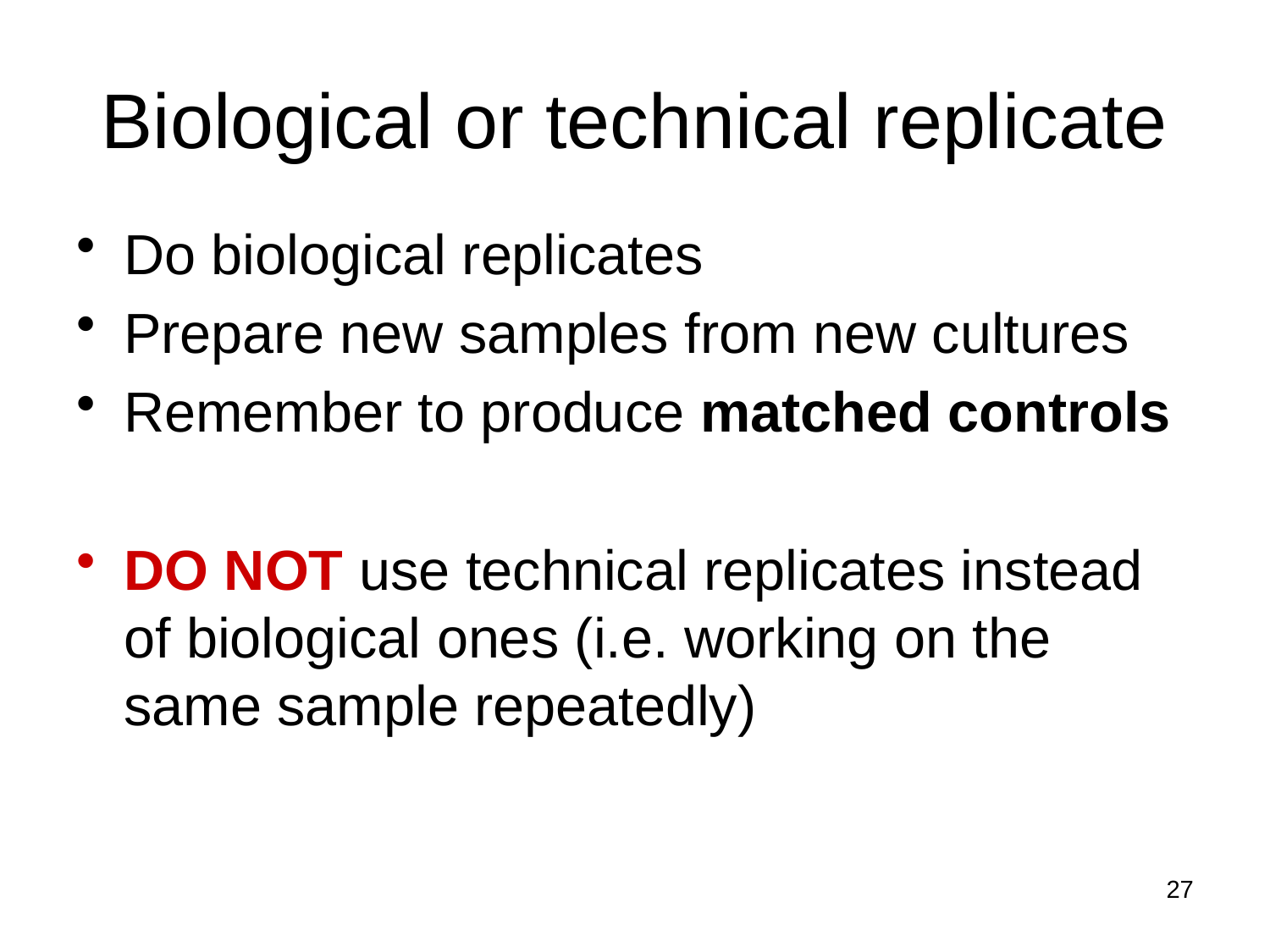

# Biological or technical replicate
Do biological replicates
Prepare new samples from new cultures
Remember to produce matched controls

DO NOT use technical replicates instead of biological ones (i.e. working on the same sample repeatedly)
27